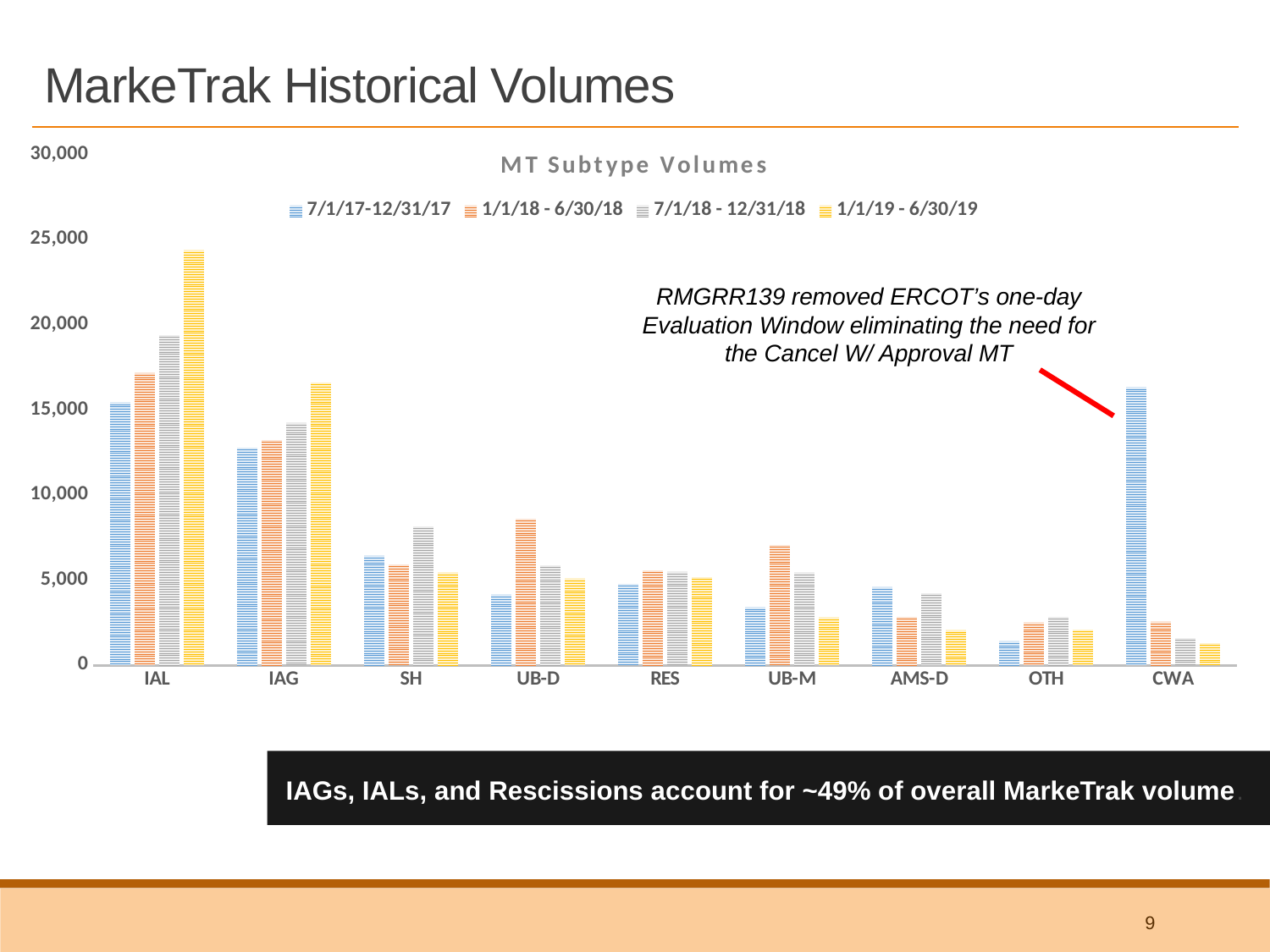

# MarkeTrak Historical Volumes

### Chart: MT Subtype Volumes

| Category | 7/1/17-12/31/17 | 1/1/18 - 6/30/18 | 7/1/18 - 12/31/18 | 1/1/19 - 6/30/19 |
|---|---|---|---|---|
| IAL | 15477.0 | 17215.0 | 19422.0 | 24408.0 |
| IAG | 12810.0 | 13262.0 | 14270.0 | 16636.0 |
| SH | 6472.0 | 5955.0 | 8188.0 | 5463.0 |
| UB-D | 4178.0 | 8641.0 | 5907.0 | 5119.0 |
| RES | 4794.0 | 5606.0 | 5514.0 | 5198.0 |
| UB-M | 3449.0 | 7093.0 | 5464.0 | 2836.0 |
| AMS-D | 4615.0 | 2864.0 | 4252.0 | 2104.0 |
| OTH | 1454.0 | 2543.0 | 2871.0 | 2118.0 |
| CWA | 16374.0 | 2593.0 | 1612.0 | 1328.0 |
RMGRR139 removed ERCOT’s one-day Evaluation Window eliminating the need for the Cancel W/ Approval MT
IAGs, IALs, and Rescissions account for ~49% of overall MarkeTrak volume.
9